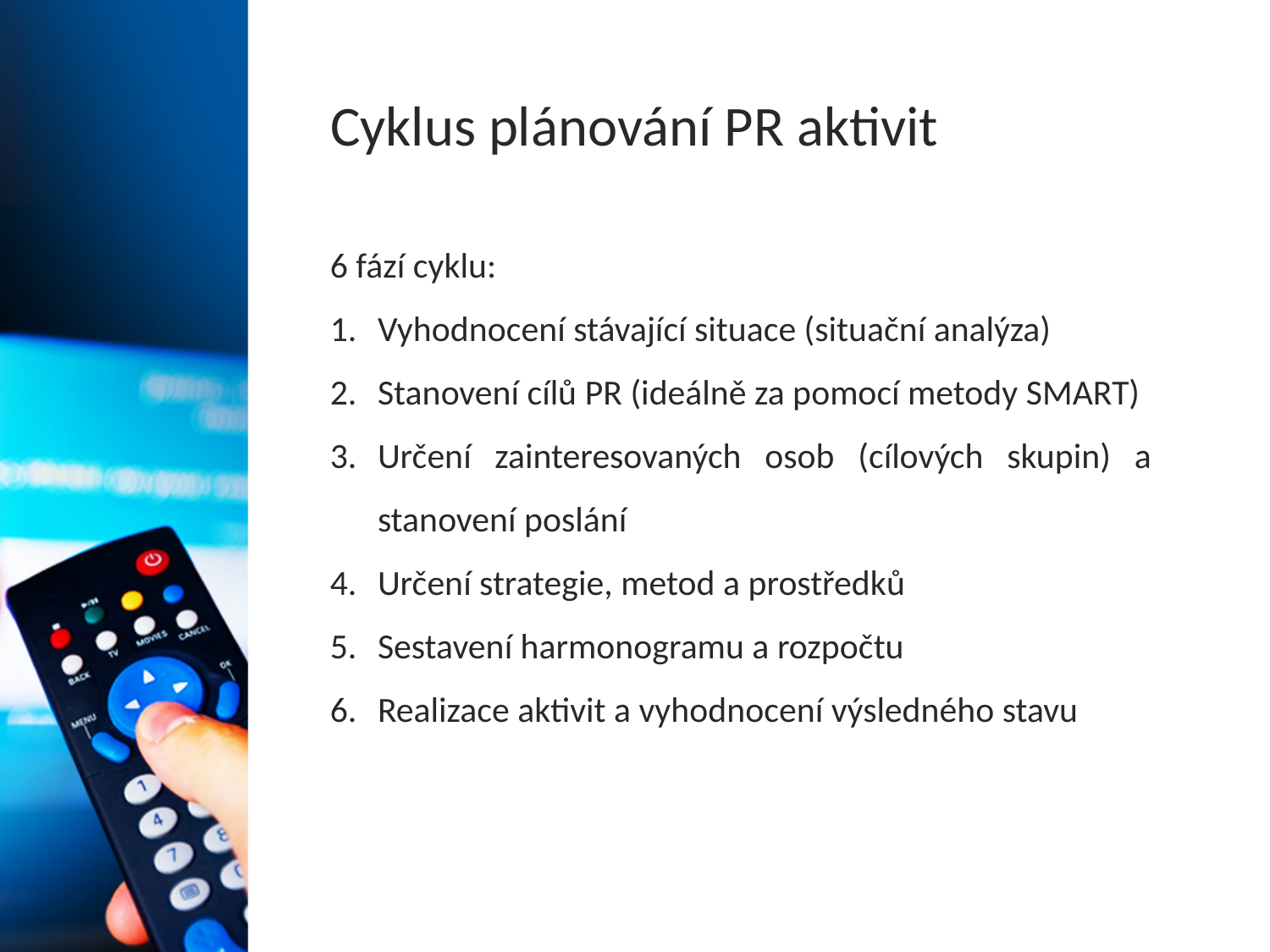

# Cyklus plánování PR aktivit
6 fází cyklu:
Vyhodnocení stávající situace (situační analýza)
Stanovení cílů PR (ideálně za pomocí metody SMART)
Určení zainteresovaných osob (cílových skupin) a stanovení poslání
Určení strategie, metod a prostředků
Sestavení harmonogramu a rozpočtu
Realizace aktivit a vyhodnocení výsledného stavu